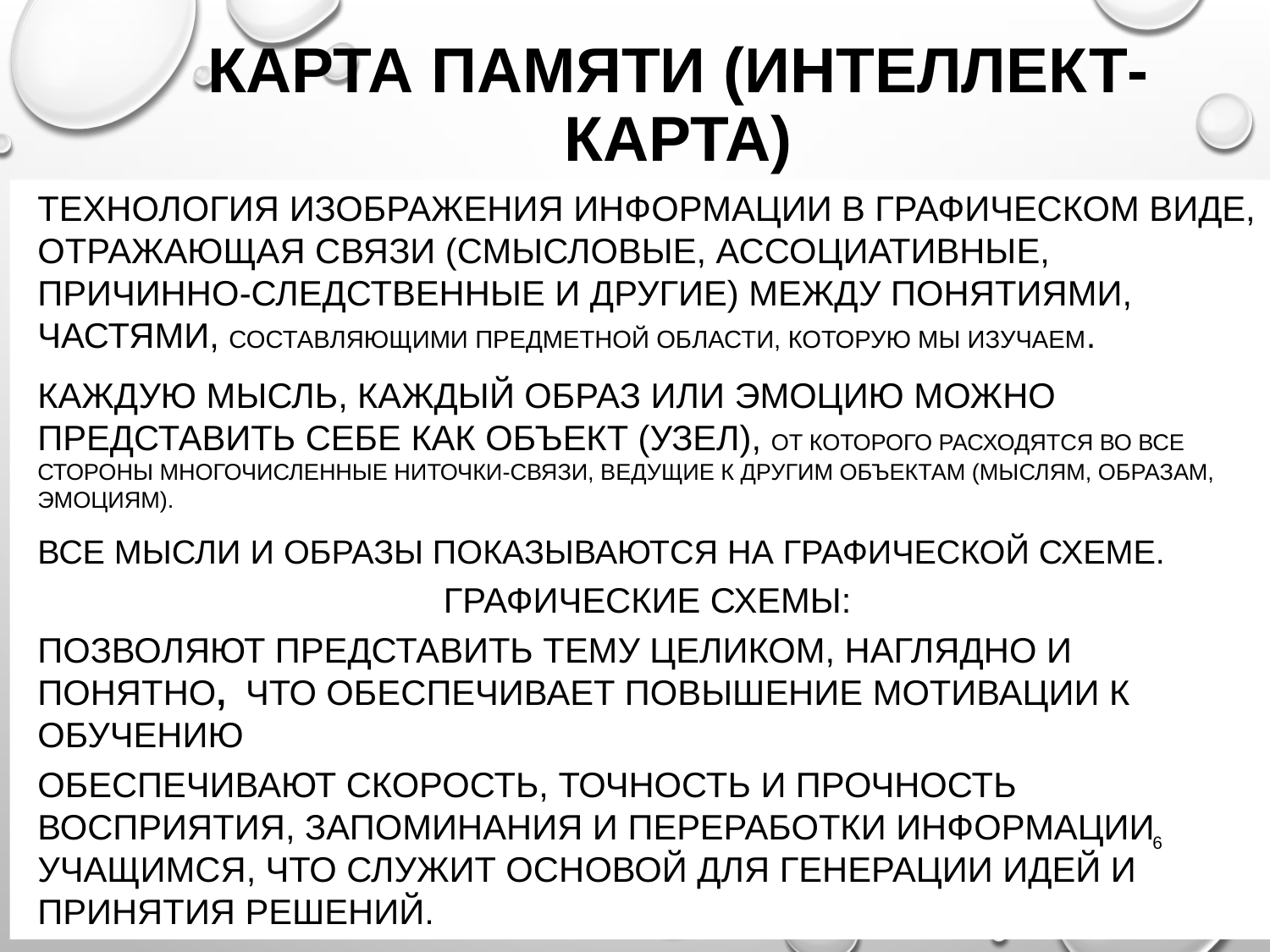

КАРТА ПАМЯТИ (ИНТЕЛЛЕКТ-КАРТА)
ТЕХНОЛОГИЯ ИЗОБРАЖЕНИЯ ИНФОРМАЦИИ В ГРАФИЧЕСКОМ ВИДЕ, ОТРАЖАЮЩАЯ СВЯЗИ (СМЫСЛОВЫЕ, АССОЦИАТИВНЫЕ, ПРИЧИННО-СЛЕДСТВЕННЫЕ И ДРУГИЕ) МЕЖДУ ПОНЯТИЯМИ, ЧАСТЯМИ, СОСТАВЛЯЮЩИМИ ПРЕДМЕТНОЙ ОБЛАСТИ, КОТОРУЮ МЫ ИЗУЧАЕМ.
КАЖДУЮ МЫСЛЬ, КАЖДЫЙ ОБРАЗ ИЛИ ЭМОЦИЮ МОЖНО ПРЕДСТАВИТЬ СЕБЕ КАК ОБЪЕКТ (УЗЕЛ), ОТ КОТОРОГО РАСХОДЯТСЯ ВО ВСЕ СТОРОНЫ МНОГОЧИСЛЕННЫЕ НИТОЧКИ-СВЯЗИ, ВЕДУЩИЕ К ДРУГИМ ОБЪЕКТАМ (МЫСЛЯМ, ОБРАЗАМ, ЭМОЦИЯМ).
ВСЕ МЫСЛИ И ОБРАЗЫ ПОКАЗЫВАЮТСЯ НА ГРАФИЧЕСКОЙ СХЕМЕ.
ГРАФИЧЕСКИЕ СХЕМЫ:
ПОЗВОЛЯЮТ ПРЕДСТАВИТЬ ТЕМУ ЦЕЛИКОМ, НАГЛЯДНО И ПОНЯТНО,  ЧТО ОБЕСПЕЧИВАЕТ ПОВЫШЕНИЕ МОТИВАЦИИ К ОБУЧЕНИЮ
ОБЕСПЕЧИВАЮТ СКОРОСТЬ, ТОЧНОСТЬ И ПРОЧНОСТЬ ВОСПРИЯТИЯ, ЗАПОМИНАНИЯ И ПЕРЕРАБОТКИ ИНФОРМАЦИИ УЧАЩИМСЯ, ЧТО СЛУЖИТ ОСНОВОЙ ДЛЯ ГЕНЕРАЦИИ ИДЕЙ И ПРИНЯТИЯ РЕШЕНИЙ.
6